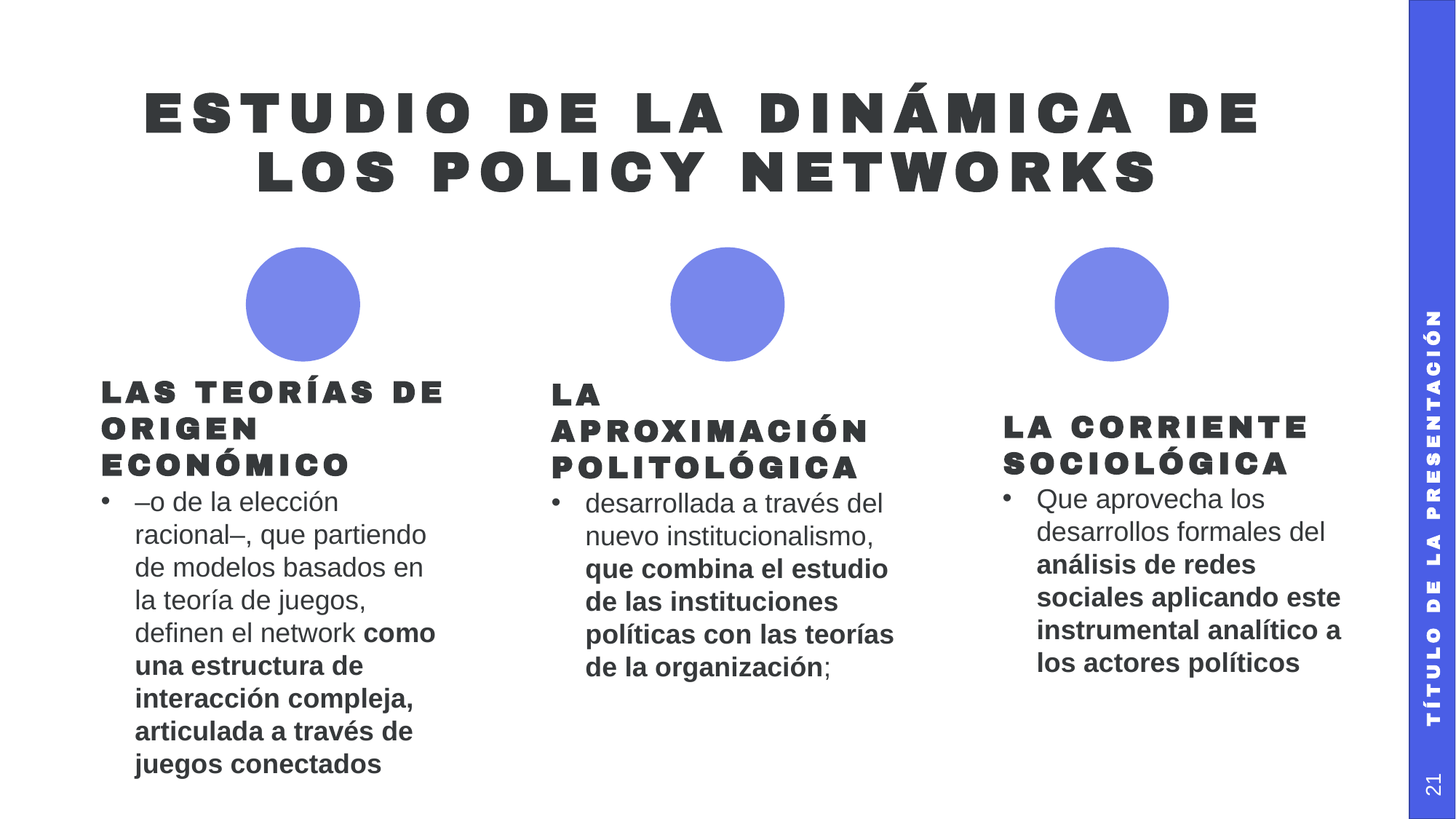

# estudio de la dinámica de los policy networks
Título de la presentación
las teorías de origen económico
la corriente
sociológica
la aproximación politológica
Que aprovecha los desarrollos formales del análisis de redes sociales aplicando este instrumental analítico a los actores políticos
–o de la elección racional–, que partiendo de modelos basados en la teoría de juegos, definen el network como una estructura de interacción compleja, articulada a través de juegos conectados
desarrollada a través del nuevo institucionalismo, que combina el estudio de las instituciones políticas con las teorías de la organización;
21